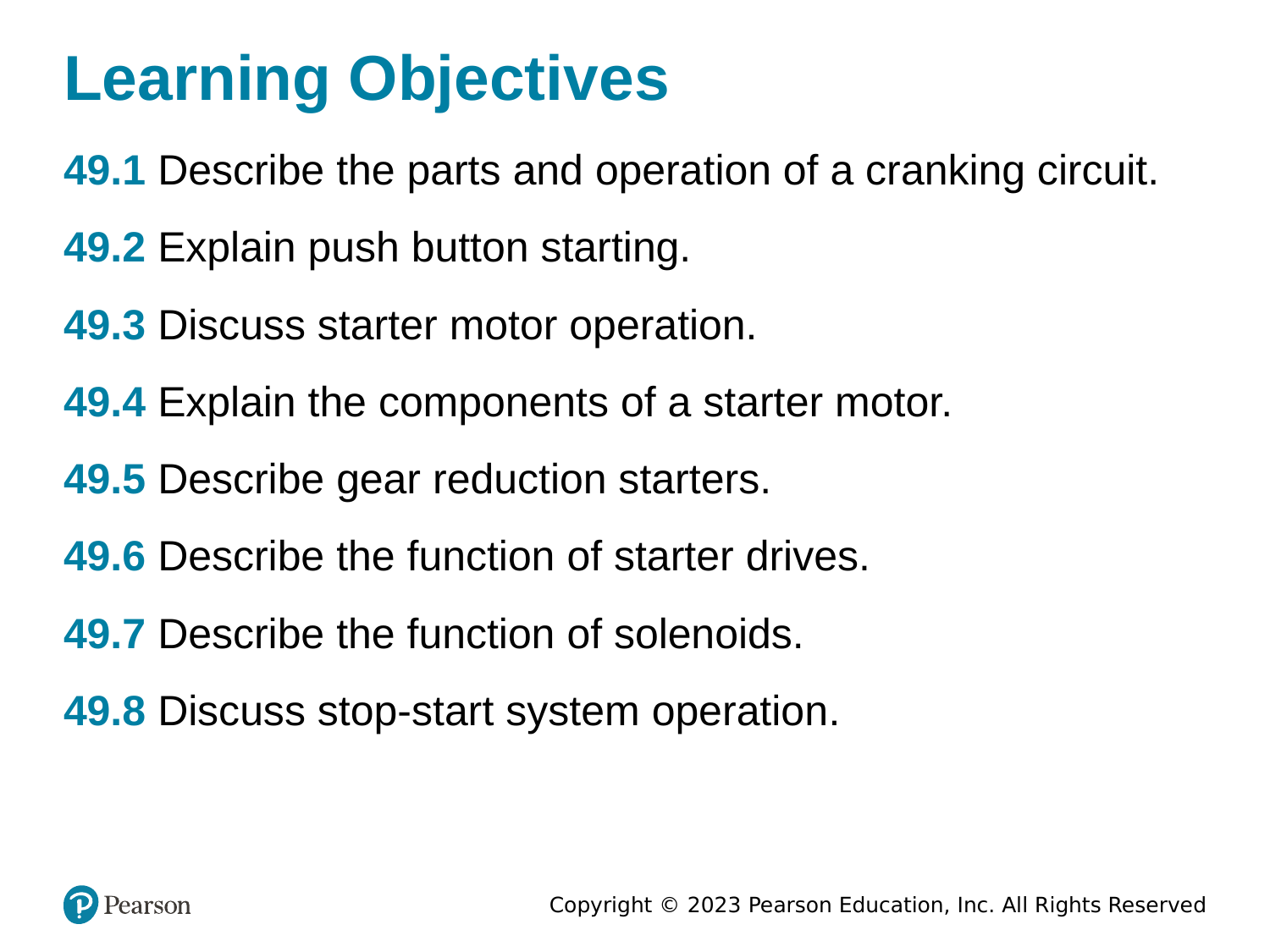

# Learning Objectives
49.1 Describe the parts and operation of a cranking circuit.
49.2 Explain push button starting.
49.3 Discuss starter motor operation.
49.4 Explain the components of a starter motor.
49.5 Describe gear reduction starters.
49.6 Describe the function of starter drives.
49.7 Describe the function of solenoids.
49.8 Discuss stop-start system operation.